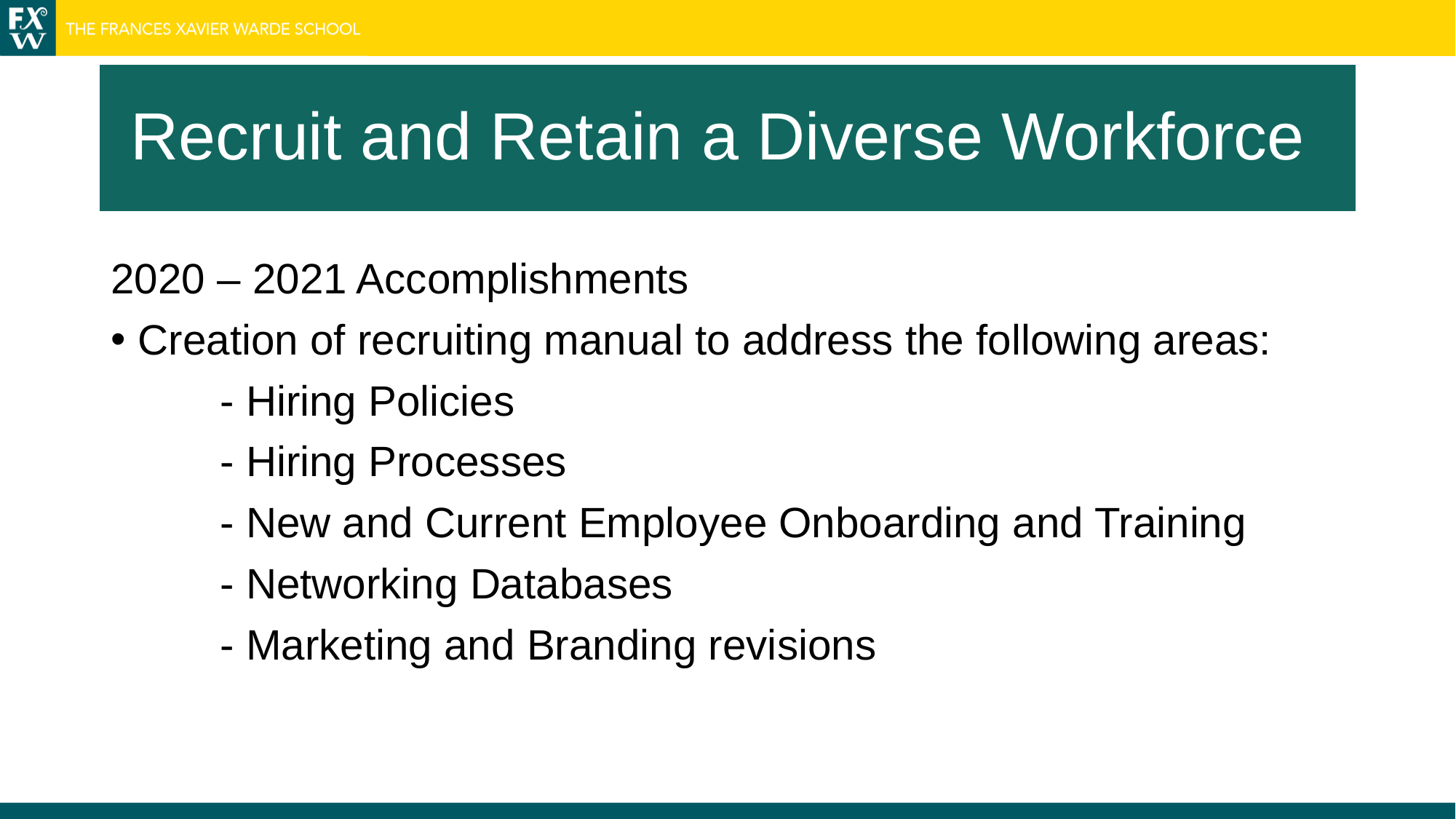

|  |
| --- |
|  |
# Recruit and Retain a Diverse Workforce
2020 – 2021 Accomplishments
Creation of recruiting manual to address the following areas:
	- Hiring Policies
	- Hiring Processes
	- New and Current Employee Onboarding and Training
	- Networking Databases
	- Marketing and Branding revisions